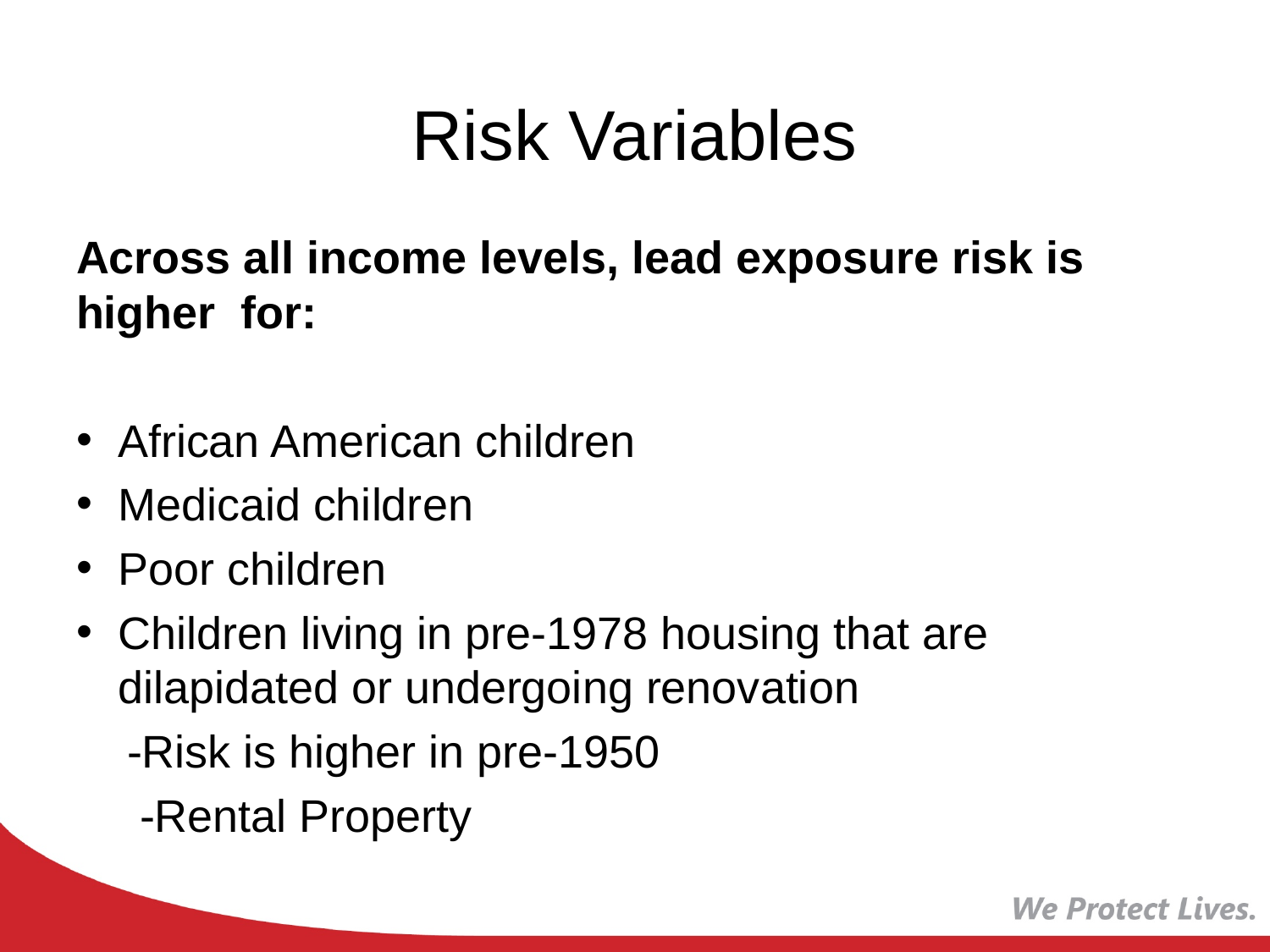

# Risk Variables
Across all income levels, lead exposure risk is higher  for:

African American children
Medicaid children
Poor children
Children living in pre-1978 housing that are dilapidated or undergoing renovation
    -Risk is higher in pre-1950
     -Rental Property